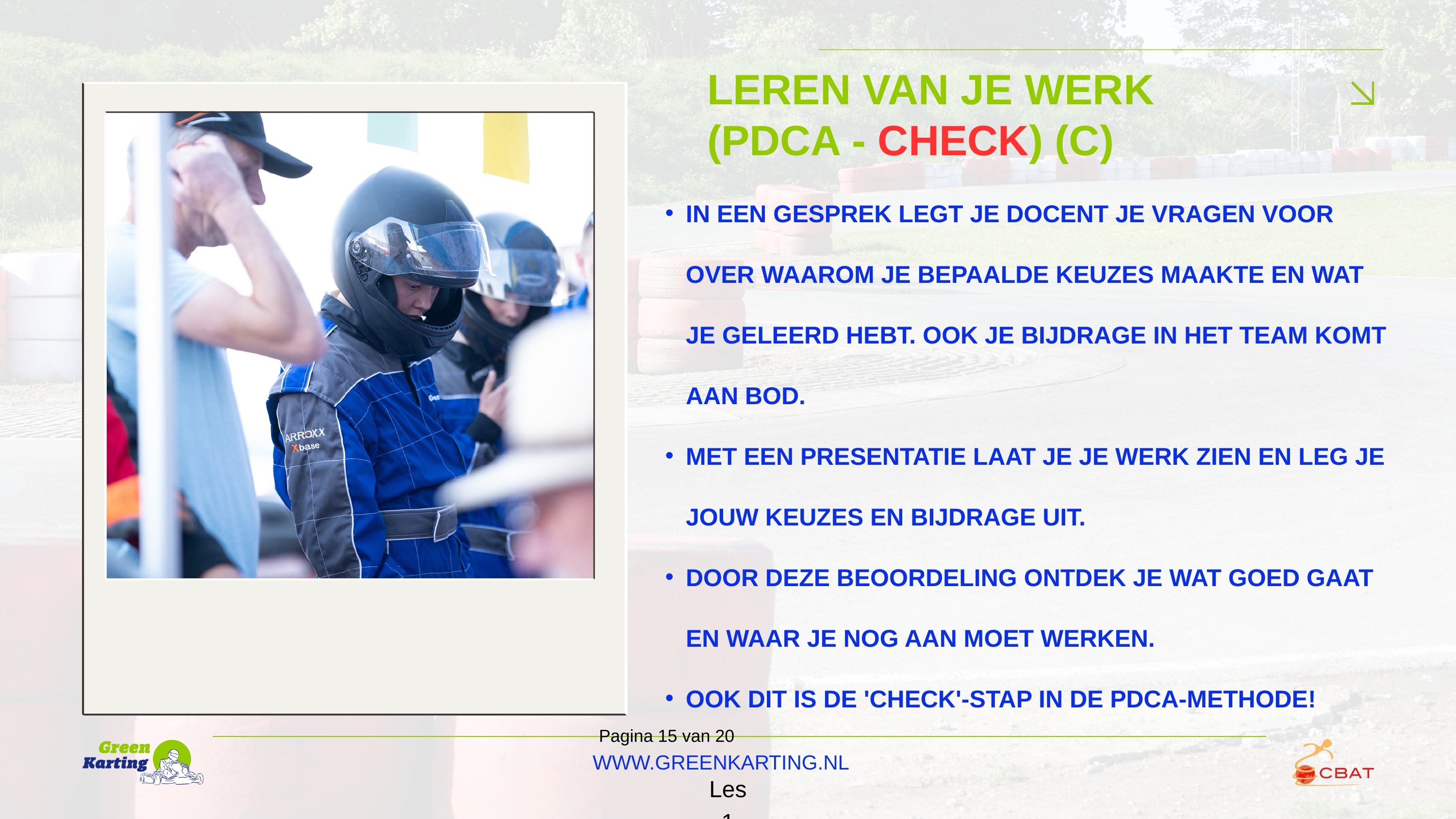

LEREN VAN JE WERK
(PDCA - CHECK) (C)

IN EEN GESPREK LEGT JE DOCENT JE VRAGEN VOOR OVER WAAROM JE BEPAALDE KEUZES MAAKTE EN WAT JE GELEERD HEBT. OOK JE BIJDRAGE IN HET TEAM KOMT AAN BOD.
MET EEN PRESENTATIE LAAT JE JE WERK ZIEN EN LEG JE JOUW KEUZES EN BIJDRAGE UIT.
DOOR DEZE BEOORDELING ONTDEK JE WAT GOED GAAT EN WAAR JE NOG AAN MOET WERKEN.
OOK DIT IS DE 'CHECK'-STAP IN DE PDCA-METHODE!
Pagina 15 van 20

WWW.GREENKARTING.NL
Les 1